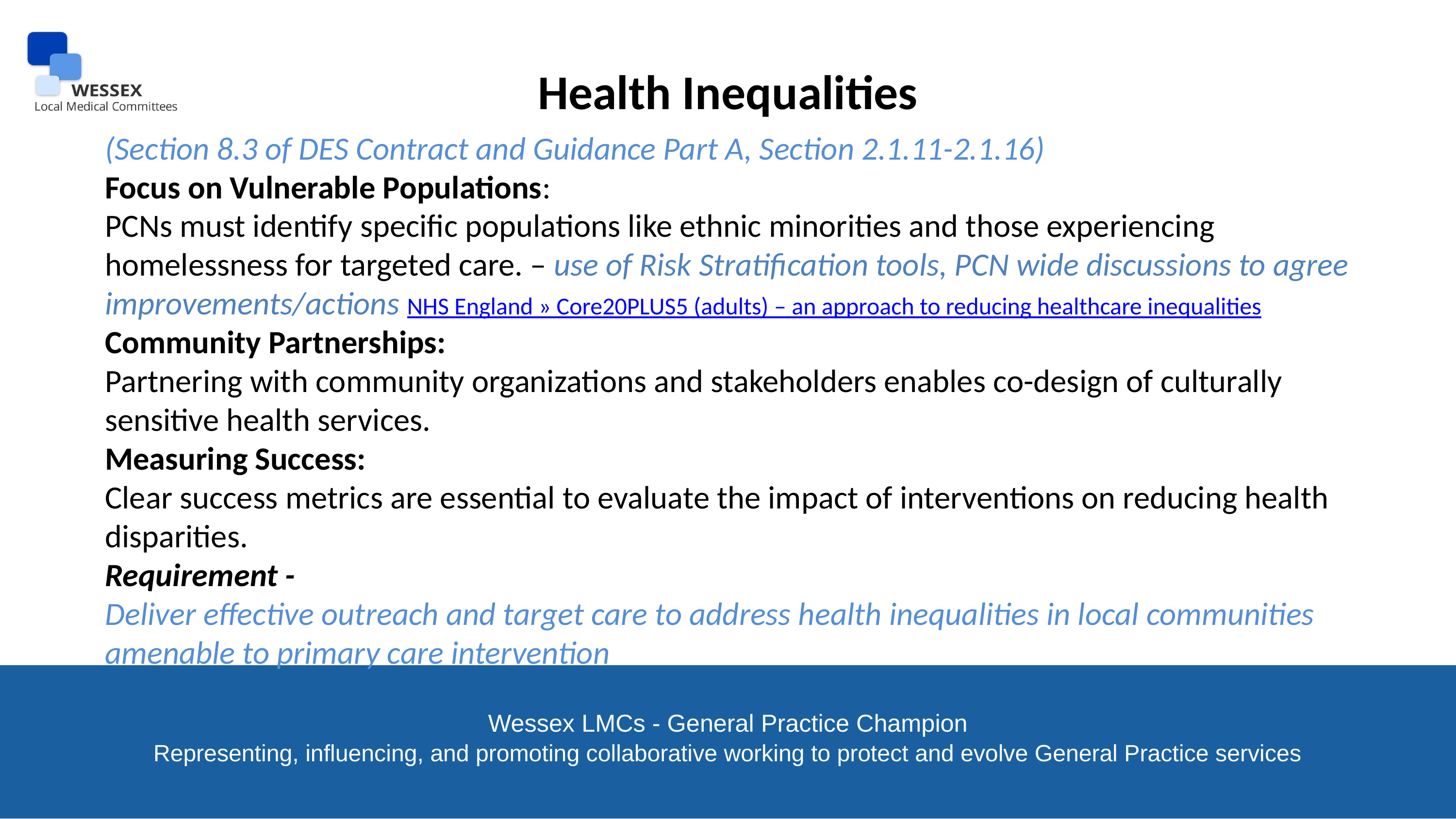

Health Inequalities​
(Section 8.3 of DES Contract and Guidance Part A, Section 2.1.11-2.1.16)
Focus on Vulnerable Populations​:
PCNs must identify specific populations like ethnic minorities and those experiencing homelessness for targeted care. – use of Risk Stratification tools, PCN wide discussions to agree improvements/actions NHS England » Core20PLUS5 (adults) – an approach to reducing healthcare inequalities
Community Partnerships:​
Partnering with community organizations and stakeholders enables co-design of culturally sensitive health services.​
Measuring Success:​
Clear success metrics are essential to evaluate the impact of interventions on reducing health disparities.
Requirement -
Deliver effective outreach and target care to address health inequalities in local communities amenable to primary care intervention

Wessex LMCs - General Practice Champion
Representing, influencing, and promoting collaborative working to protect and evolve General Practice services